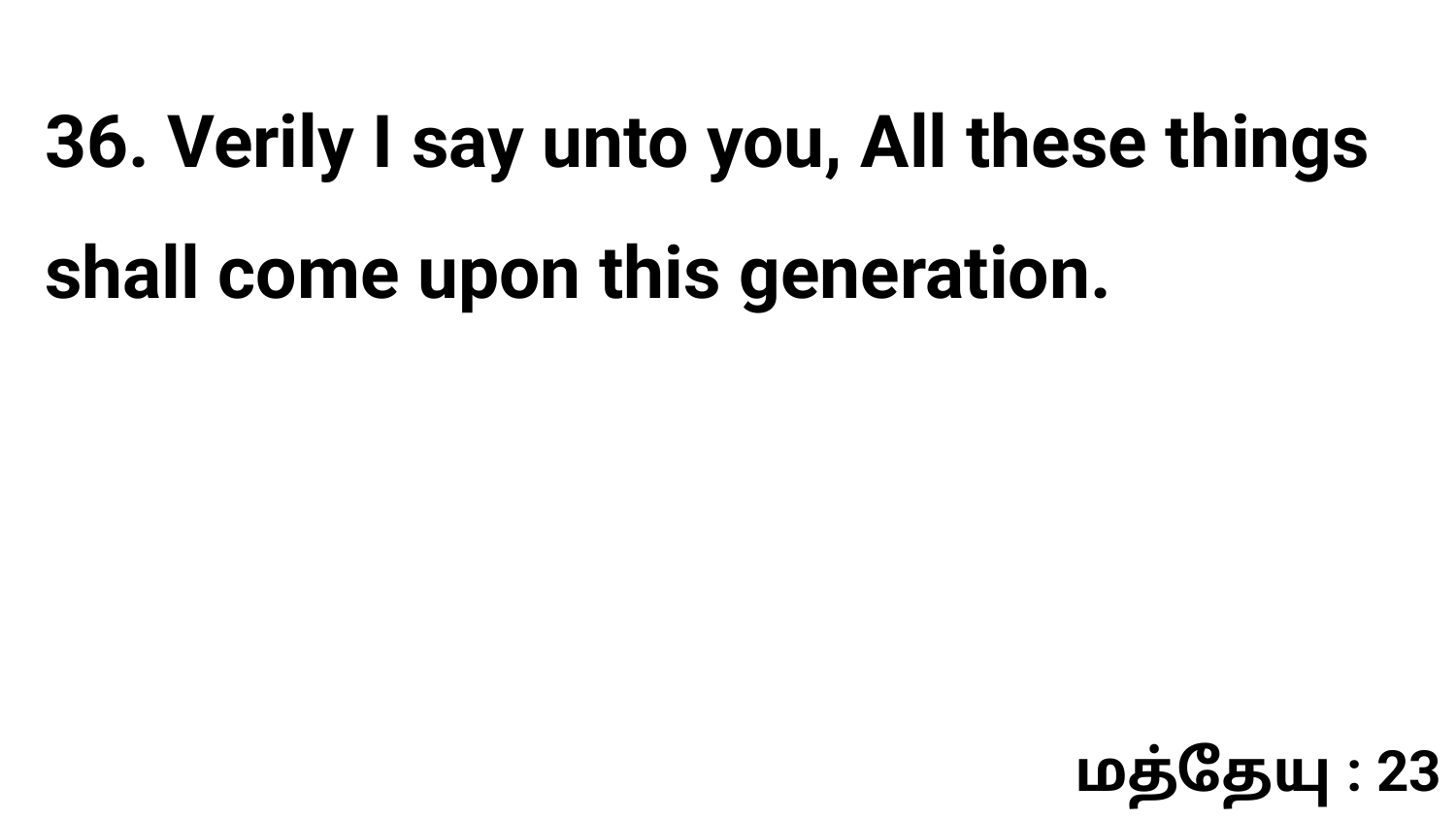

36. Verily I say unto you, All these things shall come upon this generation.
மத்தேயு : 23